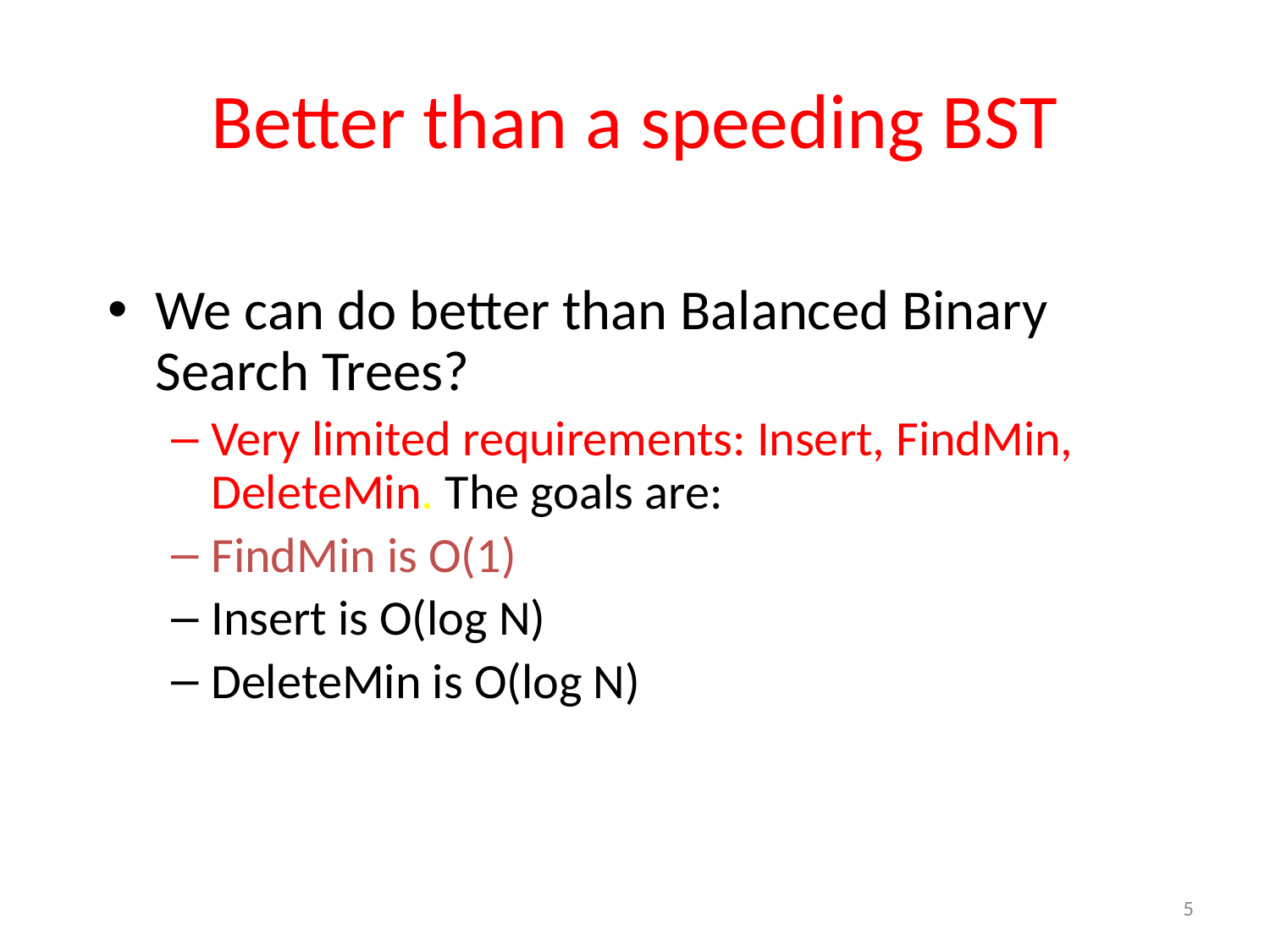

# Better than a speeding BST
We can do better than Balanced Binary Search Trees?
Very limited requirements: Insert, FindMin, DeleteMin. The goals are:
FindMin is O(1)
Insert is O(log N)
DeleteMin is O(log N)

5